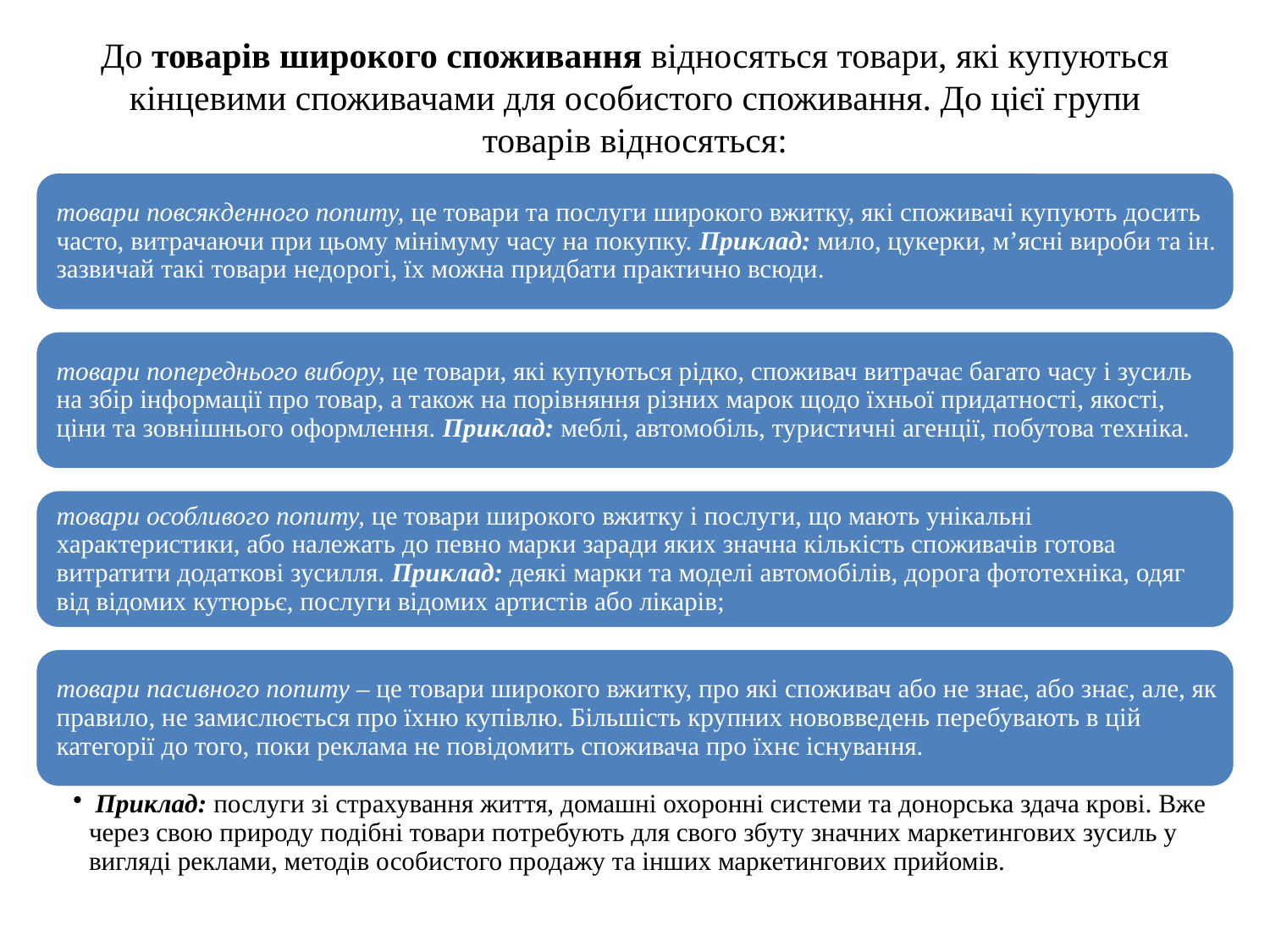

# До товарів широкого споживання відносяться товари, які купуються кінцевими споживачами для особистого споживання. До цієї групи товарів відносяться:
товари повсякденного попиту, це товари та послуги широкого вжитку, які споживачі купують досить часто, витрачаючи при цьому мінімуму часу на покупку. Приклад: мило, цукерки, м’ясні вироби та ін. зазвичай такі товари недорогі, їх можна придбати практично всюди.
товари попереднього вибору, це товари, які купуються рідко, споживач витрачає багато часу і зусиль на збір інформації про товар, а також на порівняння різних марок щодо їхньої придатності, якості, ціни та зовнішнього оформлення. Приклад: меблі, автомобіль, туристичні агенції, побутова техніка.
товари особливого попиту, це товари широкого вжитку і послуги, що мають унікальні характеристики, або належать до певно марки заради яких значна кількість споживачів готова витратити додаткові зусилля. Приклад: деякі марки та моделі автомобілів, дорога фототехніка, одяг від відомих кутюрьє, послуги відомих артистів або лікарів;
товари пасивного попиту – це товари широкого вжитку, про які споживач або не знає, або знає, але, як правило, не замислюється про їхню купівлю. Більшість крупних нововведень перебувають в цій категорії до того, поки реклама не повідомить споживача про їхнє існування.
 Приклад: послуги зі страхування життя, домашні охоронні системи та донорська здача крові. Вже через свою природу подібні товари потребують для свого збуту значних маркетингових зусиль у вигляді реклами, методів особистого продажу та інших маркетингових прийомів.